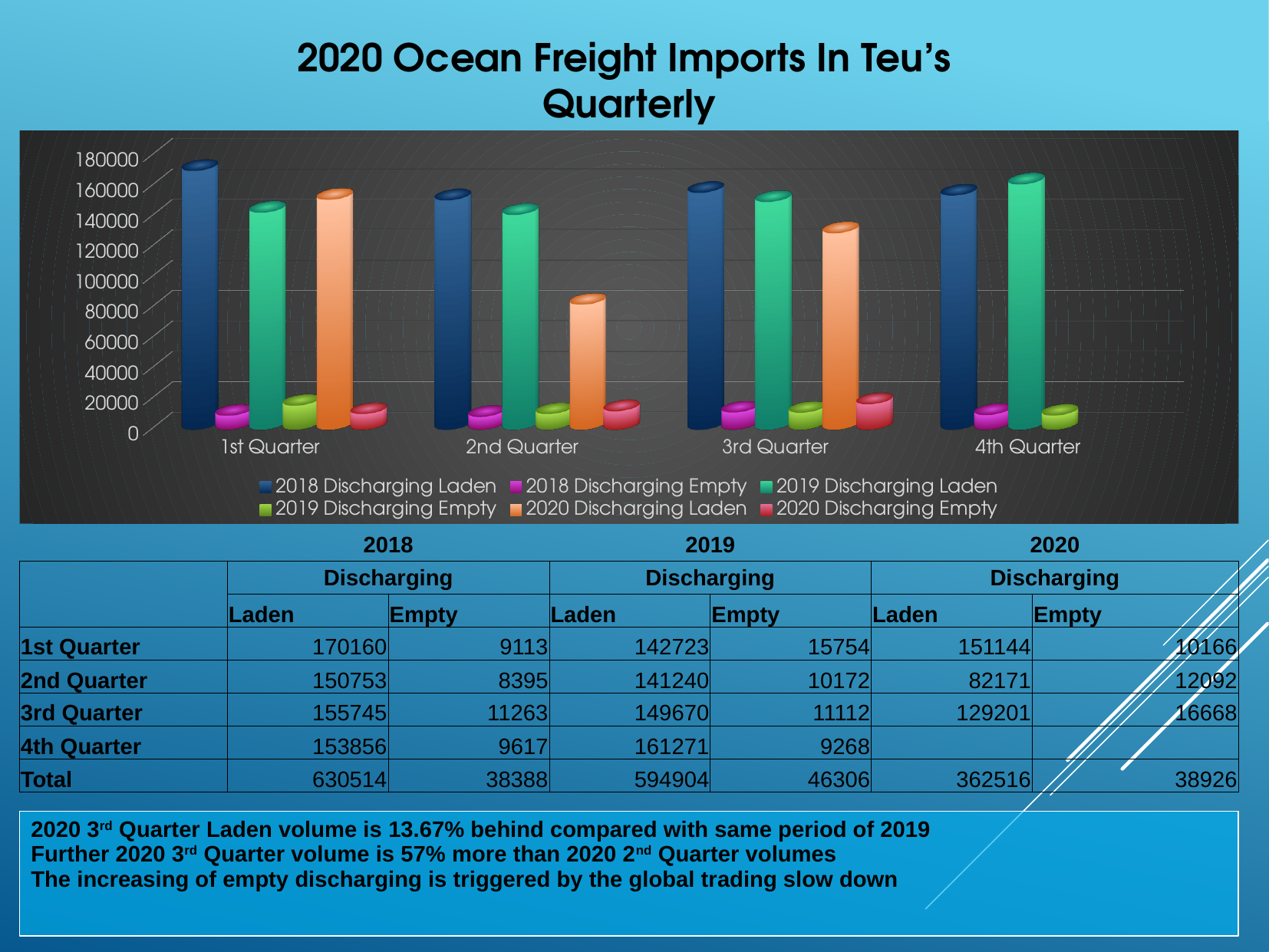

# 2020 Ocean Freight Imports In Teu’s Quarterly

[unsupported chart]

|  | 2018 |  | 2019 |  | 2020 |  |
| --- | --- | --- | --- | --- | --- | --- |
|  | Discharging |  | Discharging |  | Discharging |  |
|  | Laden | Empty | Laden | Empty | Laden | Empty |
| 1st Quarter | 170160 | 9113 | 142723 | 15754 | 151144 | 10166 |
| 2nd Quarter | 150753 | 8395 | 141240 | 10172 | 82171 | 12092 |
| 3rd Quarter | 155745 | 11263 | 149670 | 11112 | 129201 | 16668 |
| 4th Quarter | 153856 | 9617 | 161271 | 9268 |  |  |
| Total | 630514 | 38388 | 594904 | 46306 | 362516 | 38926 |
2020 3rd Quarter Laden volume is 13.67% behind compared with same period of 2019
Further 2020 3rd Quarter volume is 57% more than 2020 2nd Quarter volumes
The increasing of empty discharging is triggered by the global trading slow down